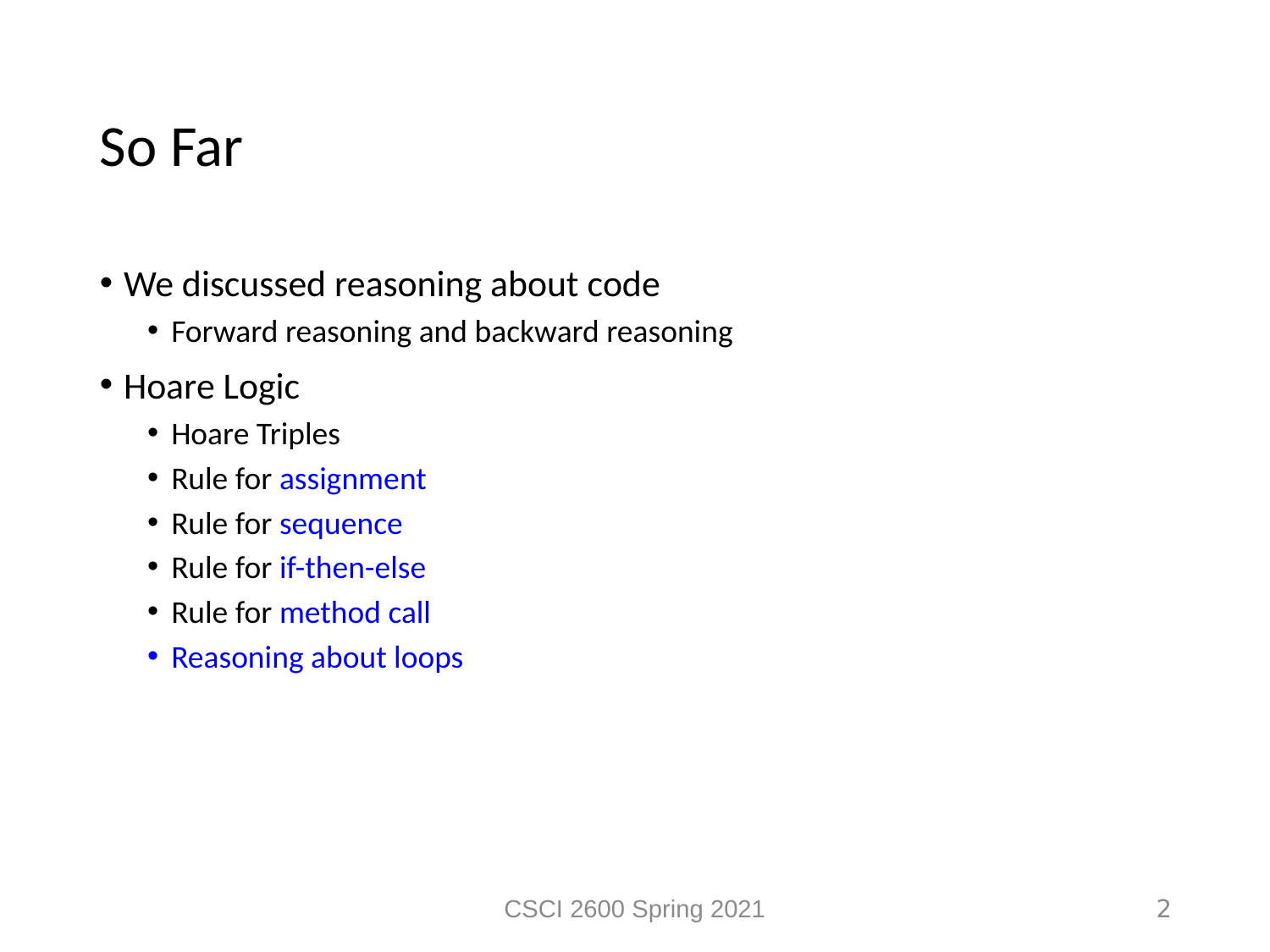

So Far
We discussed reasoning about code
Forward reasoning and backward reasoning
Hoare Logic
Hoare Triples
Rule for assignment
Rule for sequence
Rule for if-then-else
Rule for method call
Reasoning about loops
CSCI 2600 Spring 2021
2